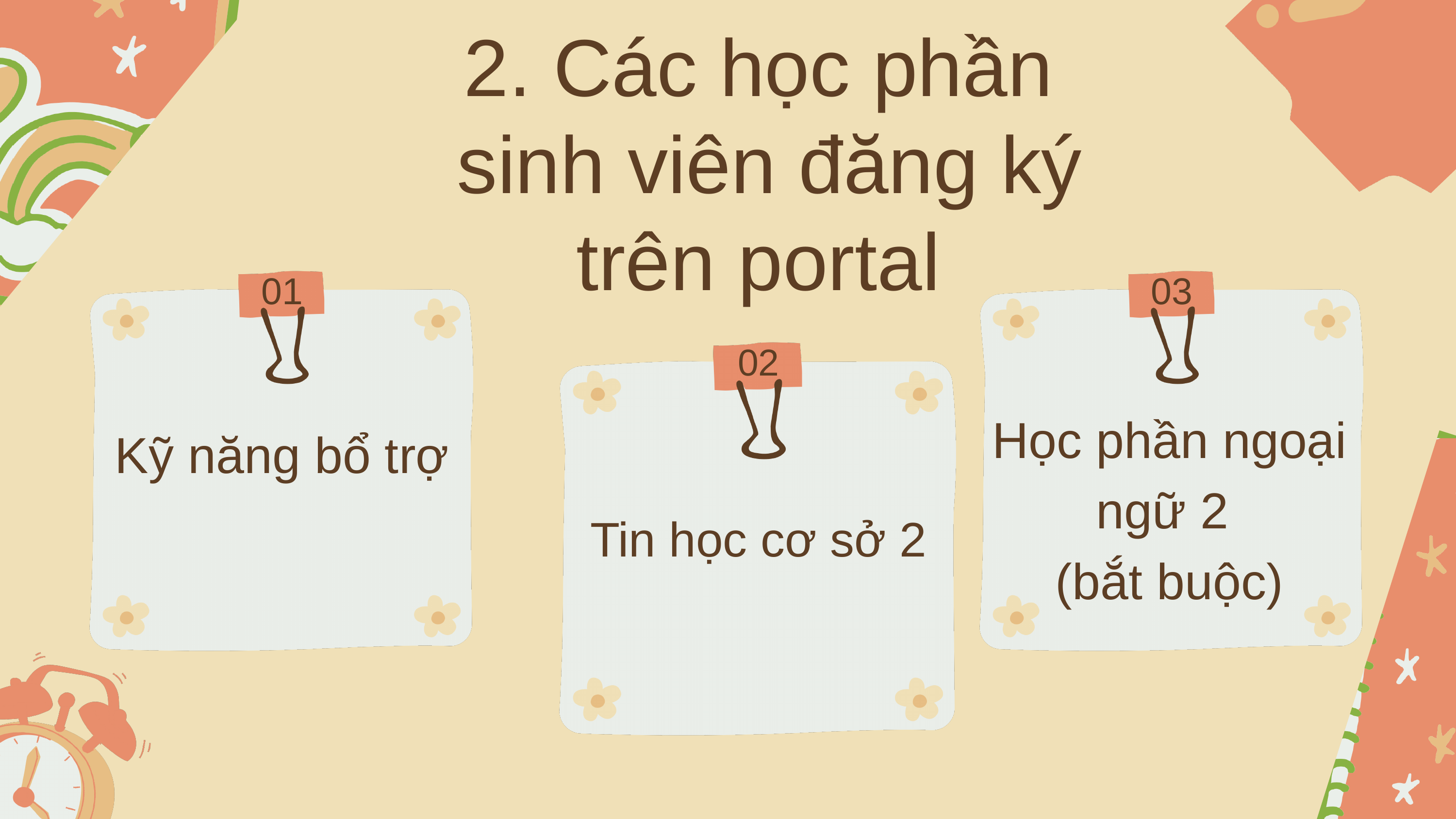

2. Các học phần
 sinh viên đăng ký trên portal

01
03

02
Học phần ngoại ngữ 2
(bắt buộc)
Kỹ năng bổ trợ

Tin học cơ sở 2